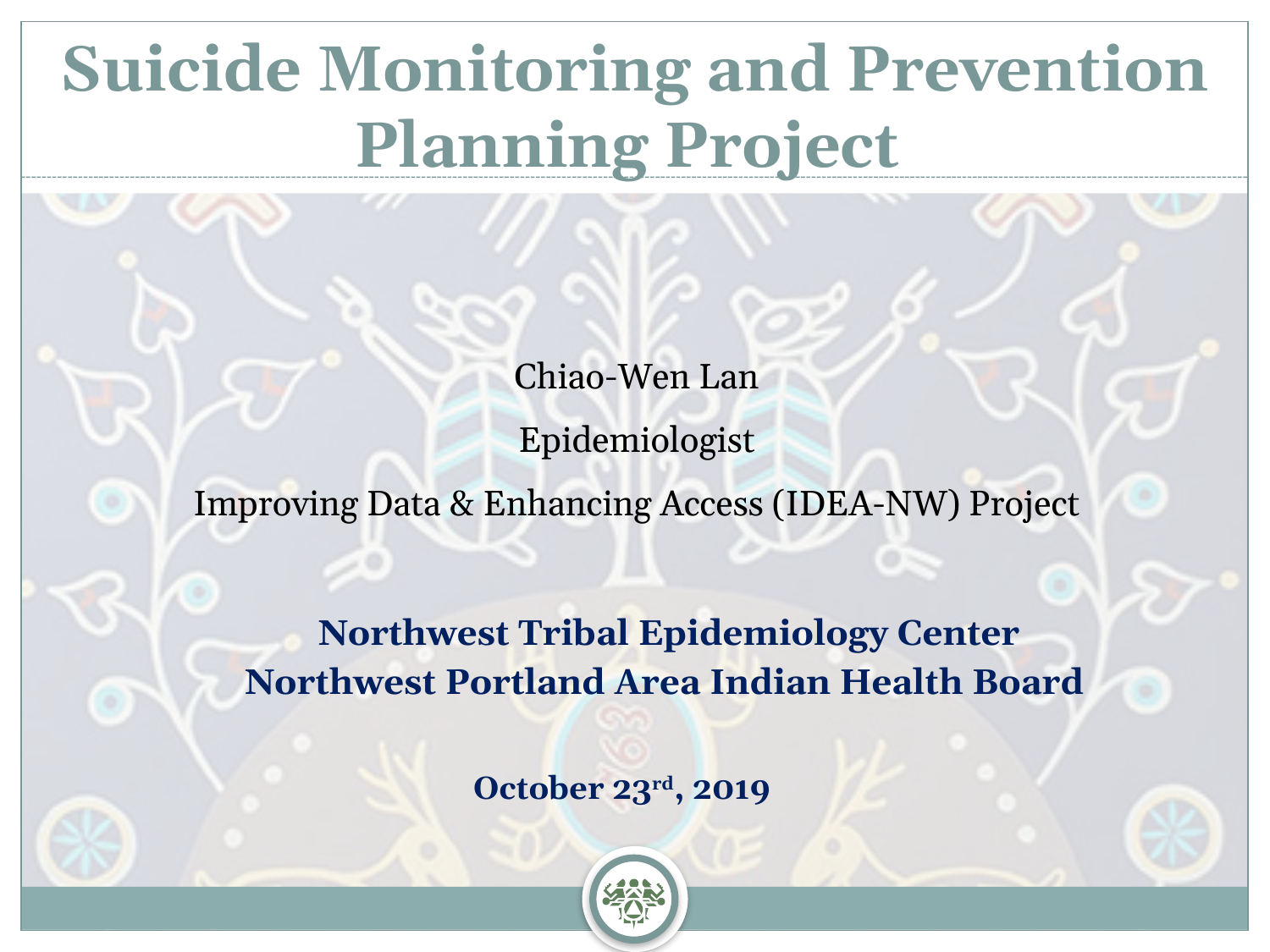

Suicide Monitoring and Prevention Planning Project
#
Chiao-Wen Lan
Epidemiologist
Improving Data & Enhancing Access (IDEA-NW) Project
Northwest Tribal Epidemiology Center
Northwest Portland Area Indian Health Board
  October 23rd, 2019